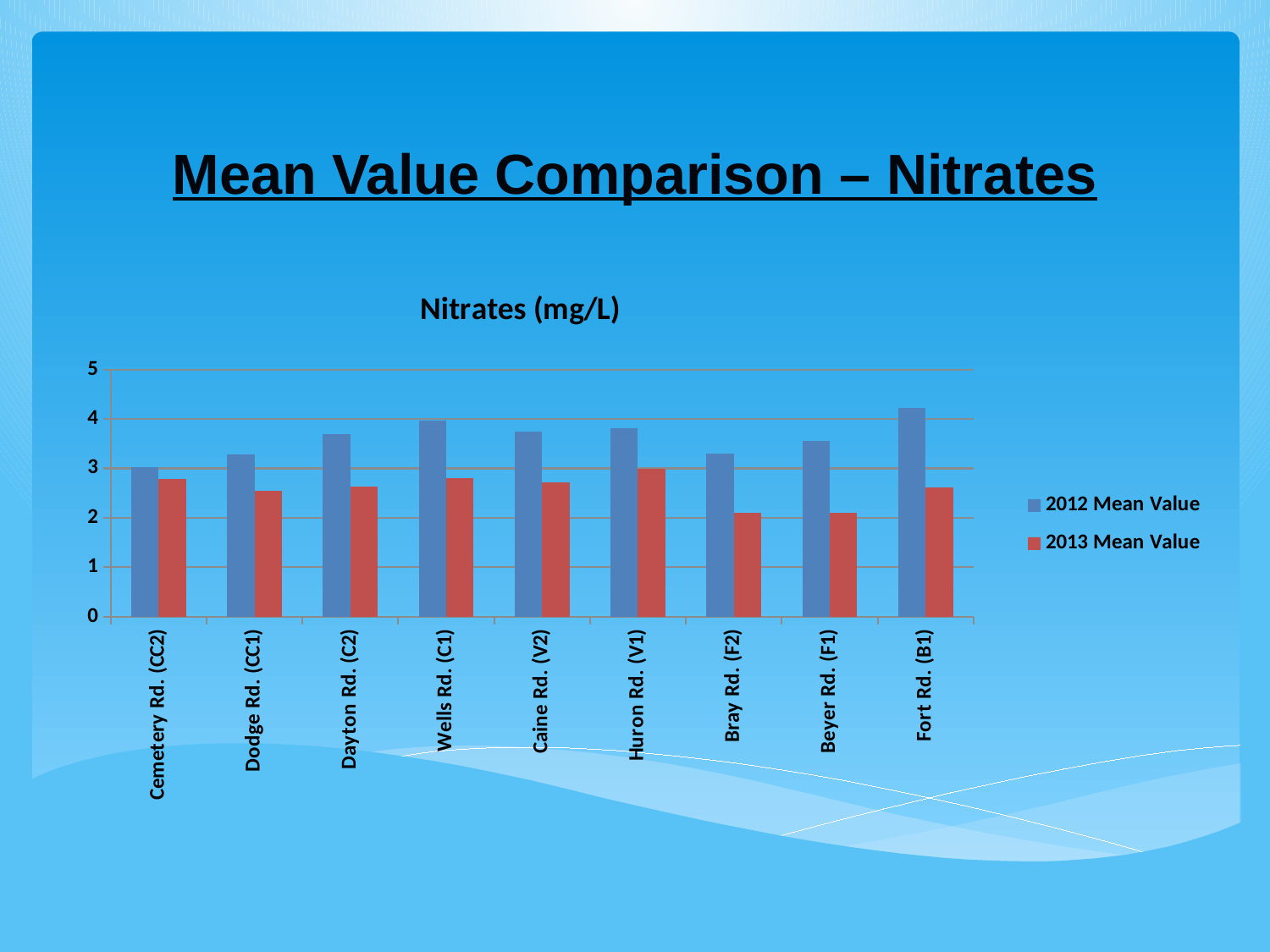

# Mean Value Comparison – Nitrates

### Chart: Nitrates (mg/L)

| Category |  |  |
|---|---|---|
| Cemetery Rd. (CC2) | 3.032038259425368 | 2.791400189359944 |
| Dodge Rd. (CC1) | 3.288723476038607 | 2.545681597419433 |
| Dayton Rd. (C2) | 3.700638282584521 | 2.627853239036423 |
| Wells Rd. (C1) | 3.96791885606106 | 2.798111393085001 |
| Caine Rd. (V2) | 3.753690839099267 | 2.712742162483694 |
| Huron Rd. (V1) | 3.806810539659643 | 2.993286565082938 |
| Bray Rd. (F2) | 3.293676693668694 | 2.098201895472895 |
| Beyer Rd. (F1) | 3.550928463408966 | 2.108714330929865 |
| Fort Rd. (B1) | 4.226534346283343 | 2.621032060594163 |